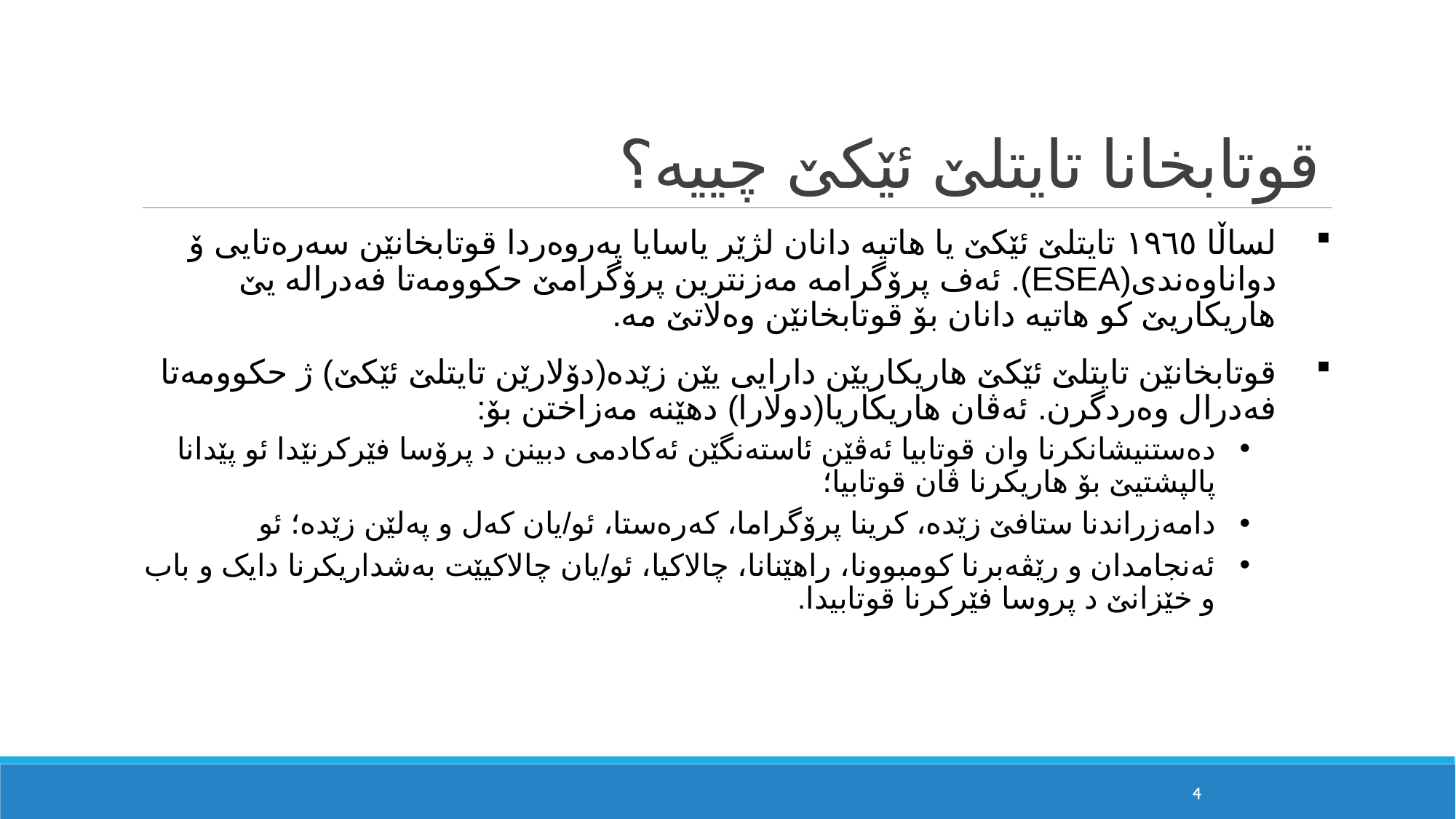

# قوتابخانا تایتلێ ئێکێ چییە؟
لساڵا ١٩٦٥ تایتلێ ئێکێ یا هاتیە دانان لژێر یاسایا پەروەردا قوتابخانێن سەرەتایی ۆ دواناوەندی(ESEA). ئەف پرۆگرامە مەزنترین پرۆگرامێ حکوومەتا فەدرالە یێ هاریکاریێ کو هاتیە دانان بۆ قوتابخانێن وەلاتێ مە.
قوتابخانێن تایتلێ ئێکێ هاریکاریێن دارایی یێن زێدە(دۆلارێن تایتلێ ئێکێ) ژ حکوومەتا فەدرال وەردگرن. ئەڤان هاریکاریا(دولارا) دهێنە مەزاختن بۆ:
دەستنیشانکرنا وان قوتابیا ئەڤێن ئاستەنگێن ئەکادمی دبینن د پرۆسا فێرکرنێدا ئو پێدانا پالپشتیێ بۆ هاریکرنا ڤان قوتابیا؛
دامەزراندنا ستافێ زێدە، کرینا پرۆگراما، کەرەستا، ئو/یان کەل و پەلێن زێدە؛ ئو
ئەنجامدان و رێڤەبرنا کومبوونا، راهێنانا، چالاکیا، ئو/یان چالاکیێت بەشداریکرنا دایک و باب و خێزانێ د پروسا فێرکرنا قوتابیدا.

4